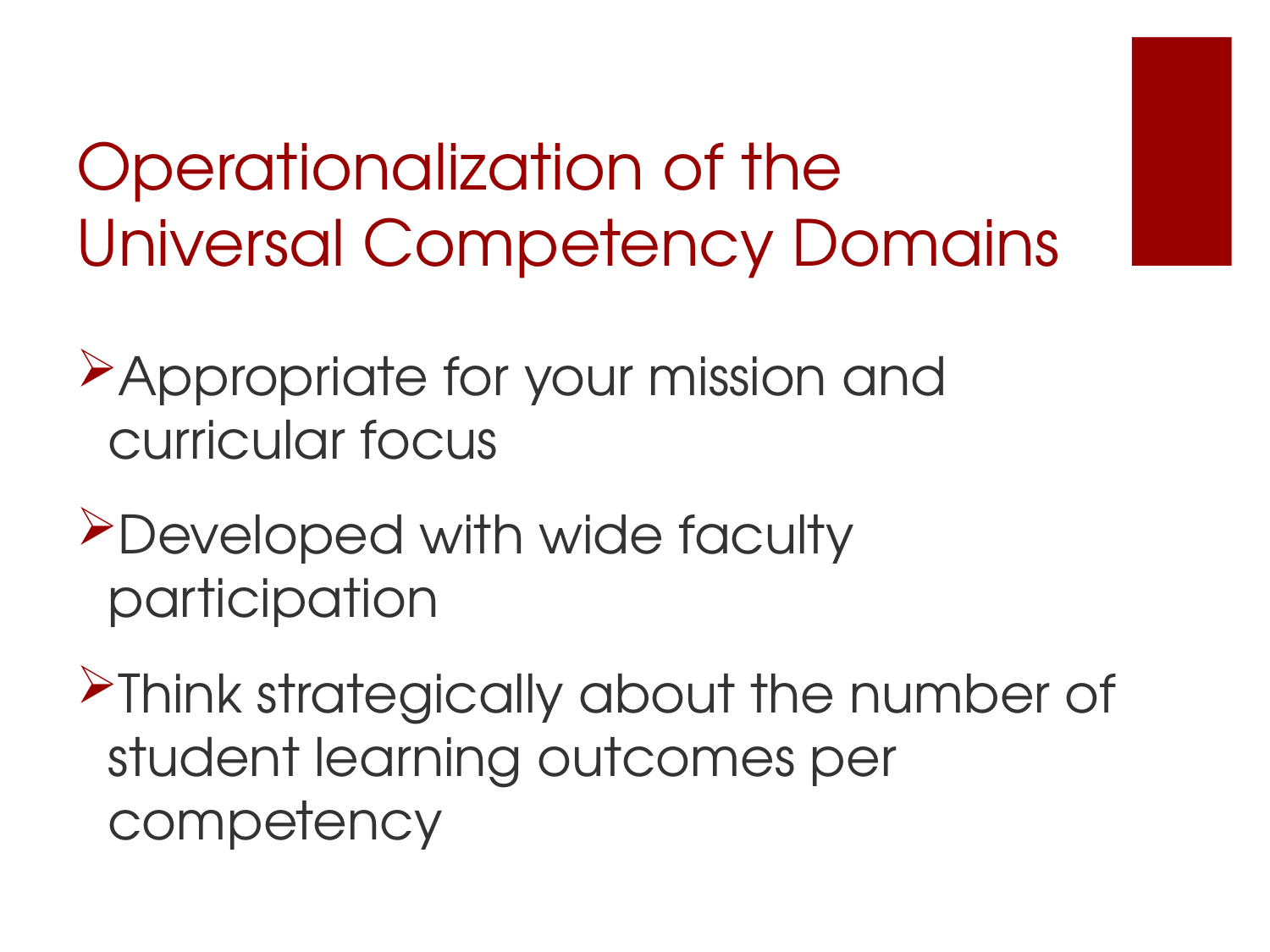

# Operationalization of the Universal Competency Domains
Appropriate for your mission and curricular focus
Developed with wide faculty participation
Think strategically about the number of student learning outcomes per competency